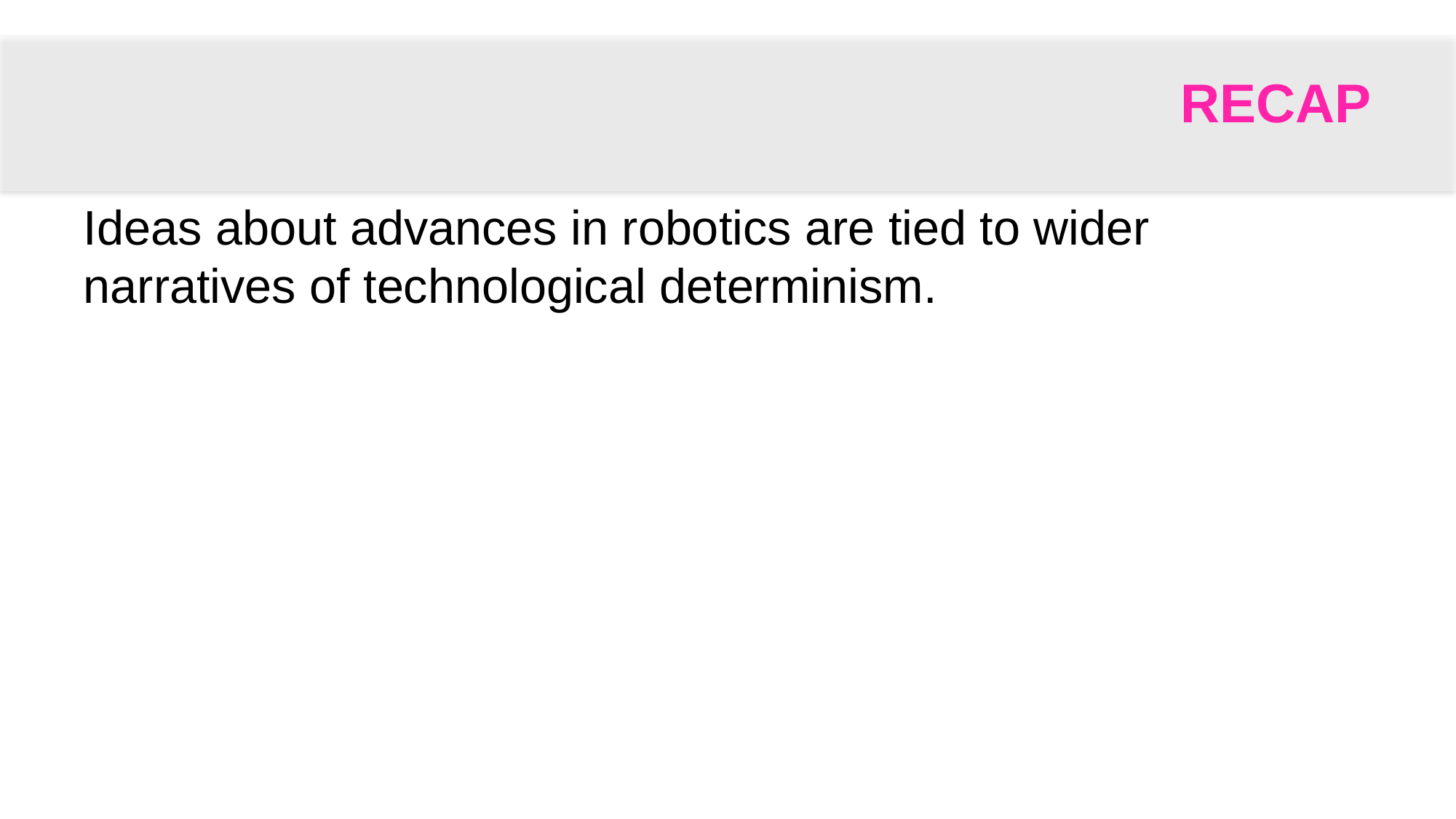

# Recap
Ideas about advances in robotics are tied to wider narratives of technological determinism.